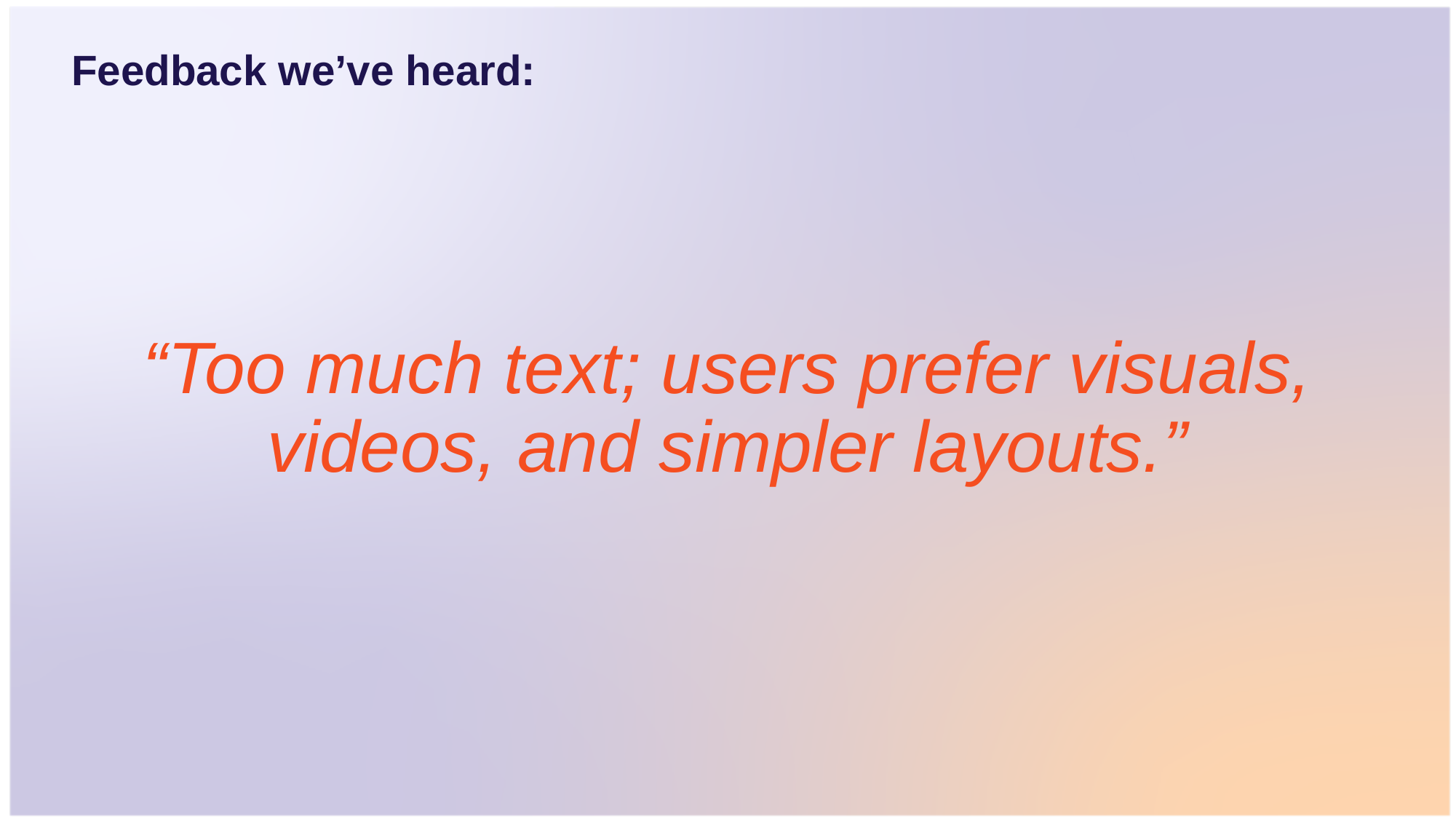

Feedback we’ve heard:
# “Too much text; users prefer visuals, videos, and simpler layouts.”